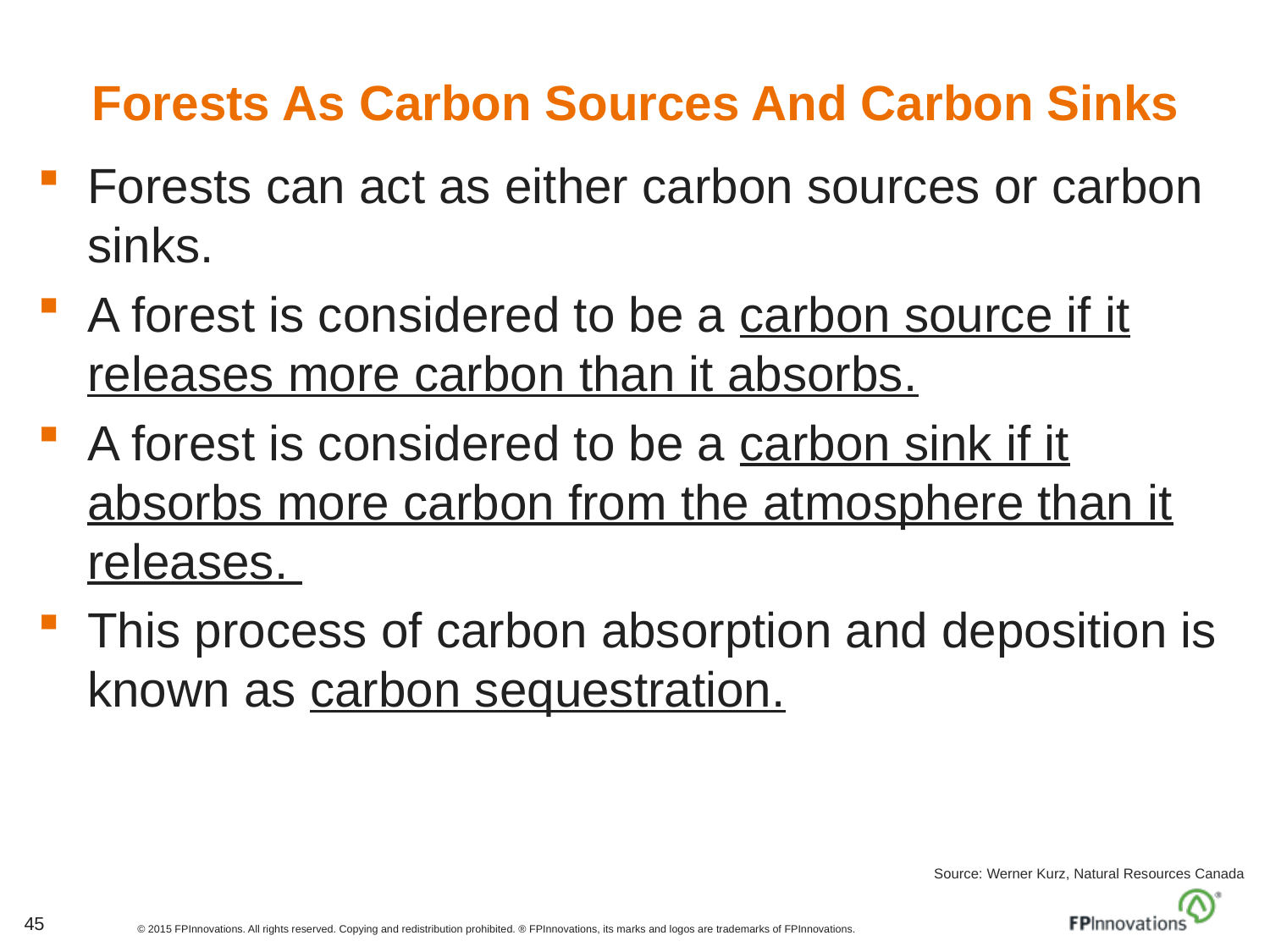

# Forests As Carbon Sources And Carbon Sinks
Forests can act as either carbon sources or carbon sinks.
A forest is considered to be a carbon source if it releases more carbon than it absorbs.
A forest is considered to be a carbon sink if it absorbs more carbon from the atmosphere than it releases.
This process of carbon absorption and deposition is known as carbon sequestration.
Source: Werner Kurz, Natural Resources Canada
45